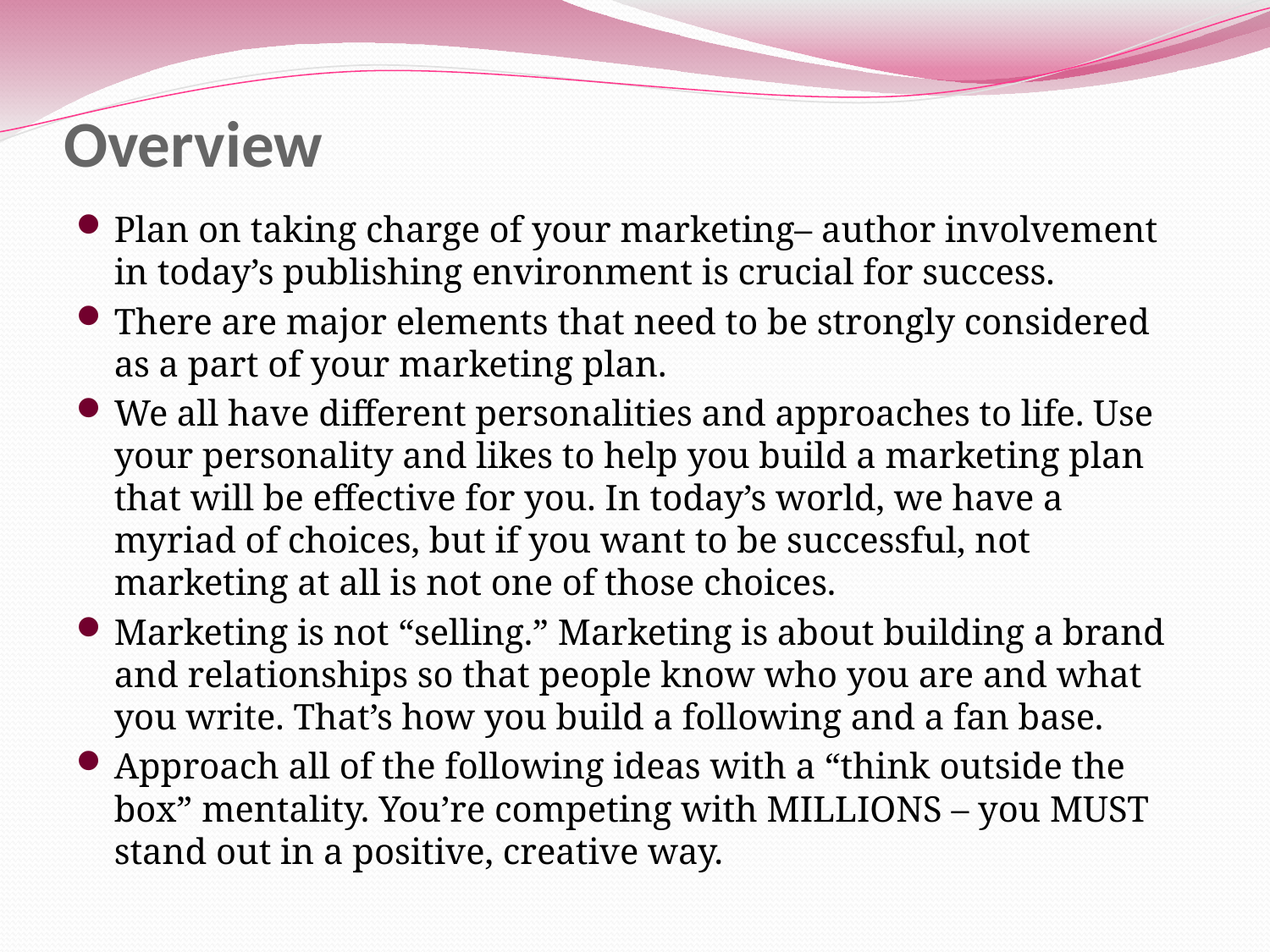

# Overview
Plan on taking charge of your marketing– author involvement in today’s publishing environment is crucial for success.
There are major elements that need to be strongly considered as a part of your marketing plan.
We all have different personalities and approaches to life. Use your personality and likes to help you build a marketing plan that will be effective for you. In today’s world, we have a myriad of choices, but if you want to be successful, not marketing at all is not one of those choices.
Marketing is not “selling.” Marketing is about building a brand and relationships so that people know who you are and what you write. That’s how you build a following and a fan base.
Approach all of the following ideas with a “think outside the box” mentality. You’re competing with MILLIONS – you MUST stand out in a positive, creative way.